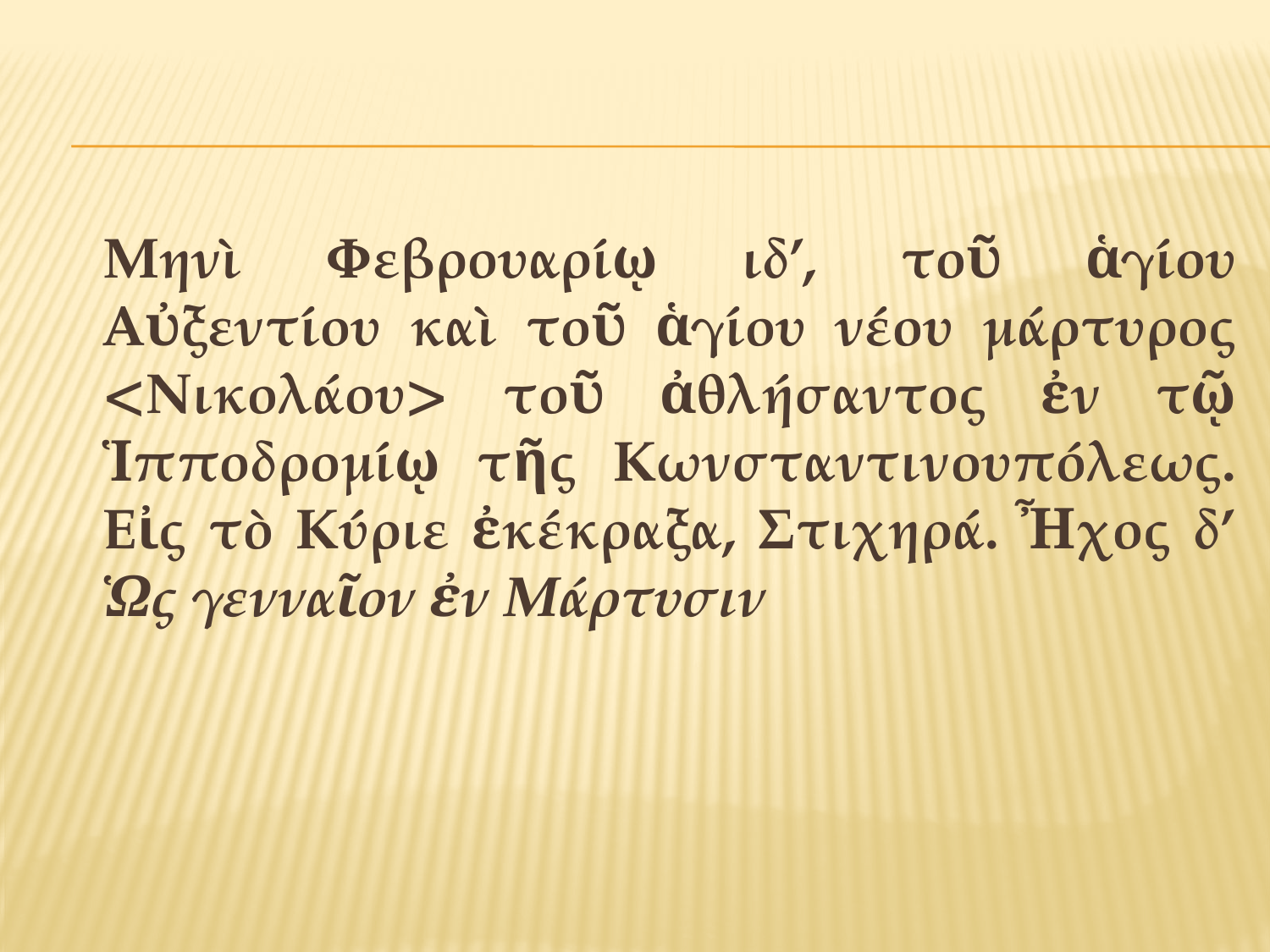

#
	Μηνὶ Φεβρουαρίῳ ιδ’, τοῦ ἁγίου Αὐξεντίου καὶ τοῦ ἁγίου νέου μάρτυρος <Νικολάου> τοῦ ἀθλήσαντος ἐν τῷ Ἱπποδρομίῳ τῆς Κωνσταντινουπόλεως. Εἰς τὸ Κύριε ἐκέκραξα, Στιχηρά. Ἦχος δ’ Ὡς γενναῖον ἐν Μάρτυσιν